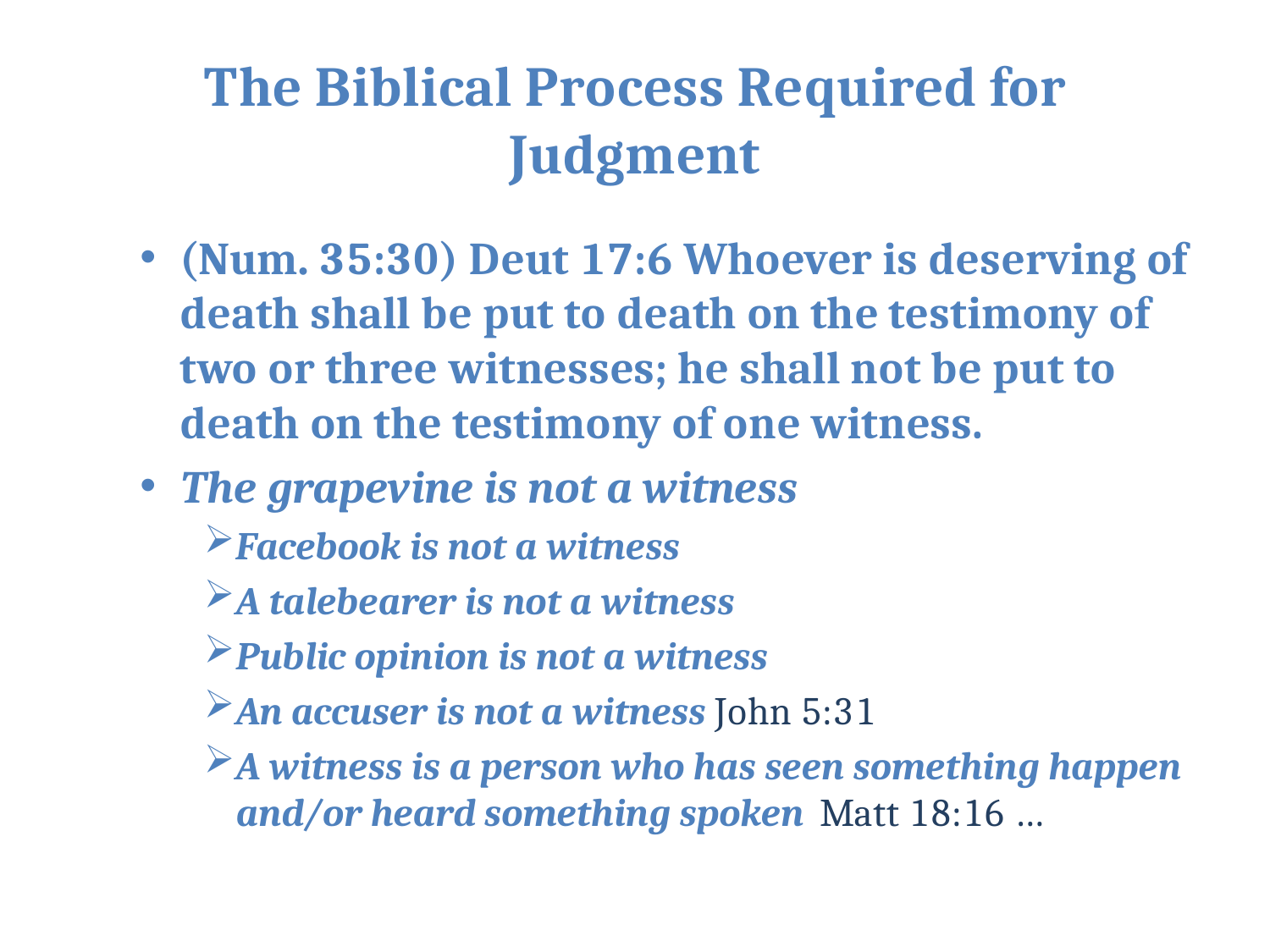

# The Biblical Process Required for Judgment
(Num. 35:30) Deut 17:6 Whoever is deserving of death shall be put to death on the testimony of two or three witnesses; he shall not be put to death on the testimony of one witness.
The grapevine is not a witness
Facebook is not a witness
A talebearer is not a witness
Public opinion is not a witness
An accuser is not a witness John 5:31
A witness is a person who has seen something happen and/or heard something spoken  Matt 18:16 …